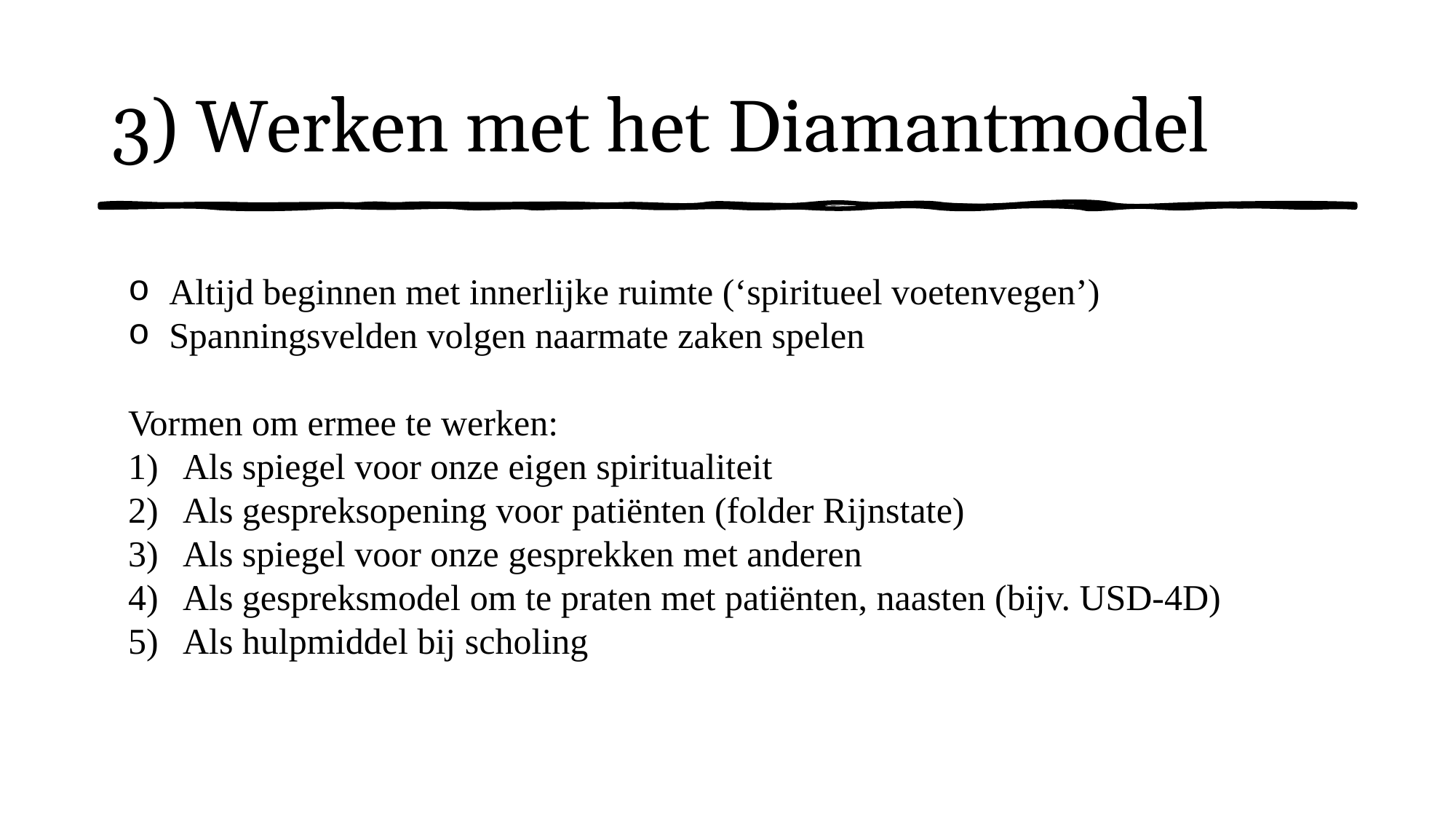

# 3) Werken met het Diamantmodel
Altijd beginnen met innerlijke ruimte (‘spiritueel voetenvegen’)
Spanningsvelden volgen naarmate zaken spelen

Vormen om ermee te werken:
Als spiegel voor onze eigen spiritualiteit
Als gespreksopening voor patiënten (folder Rijnstate)
Als spiegel voor onze gesprekken met anderen
Als gespreksmodel om te praten met patiënten, naasten (bijv. USD-4D)
Als hulpmiddel bij scholing